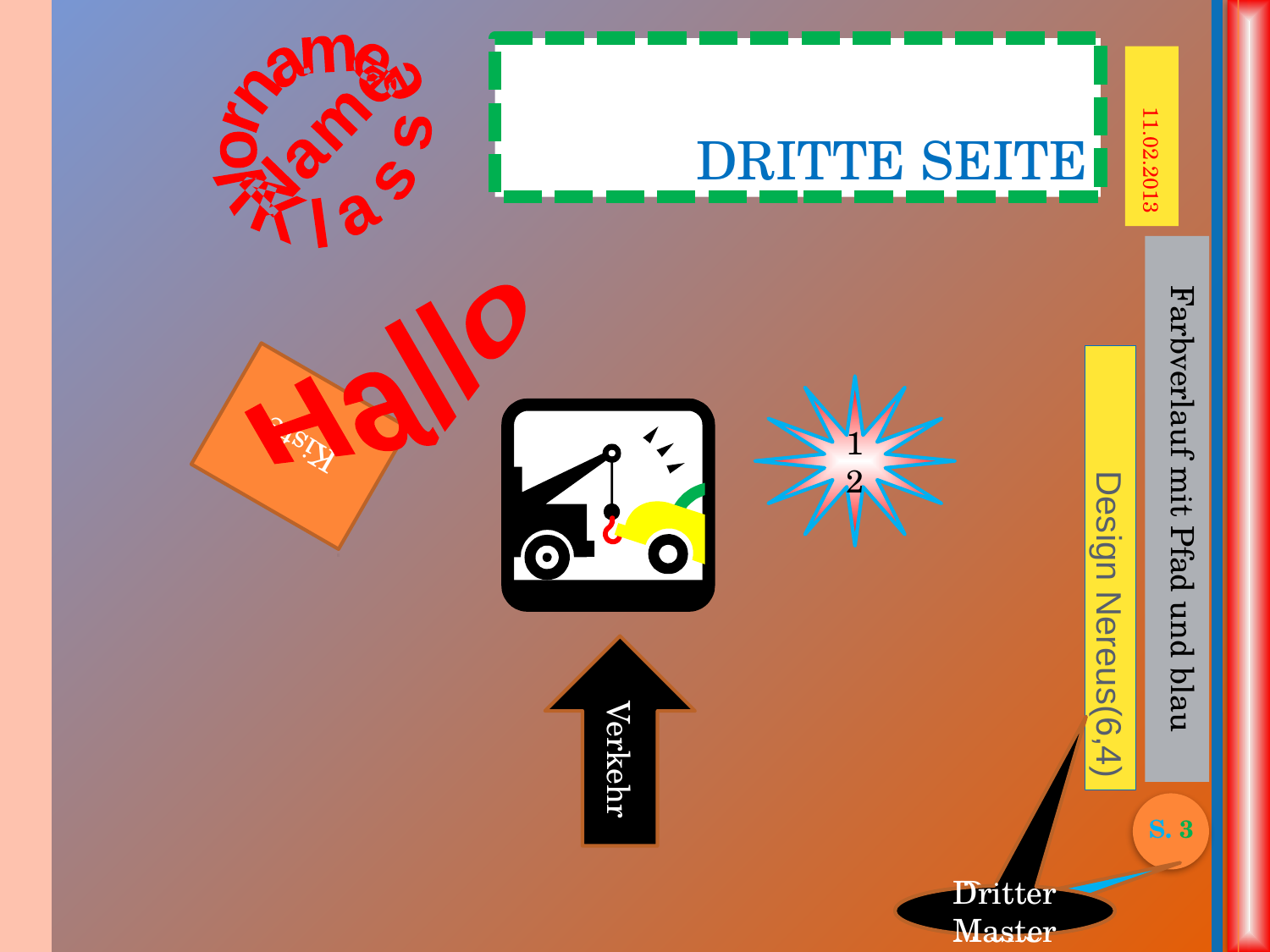

# Dritte Seite
11.02.2013
Hallo
Kiste
12

Design Nereus(6,4)
Verkehr
S. 3